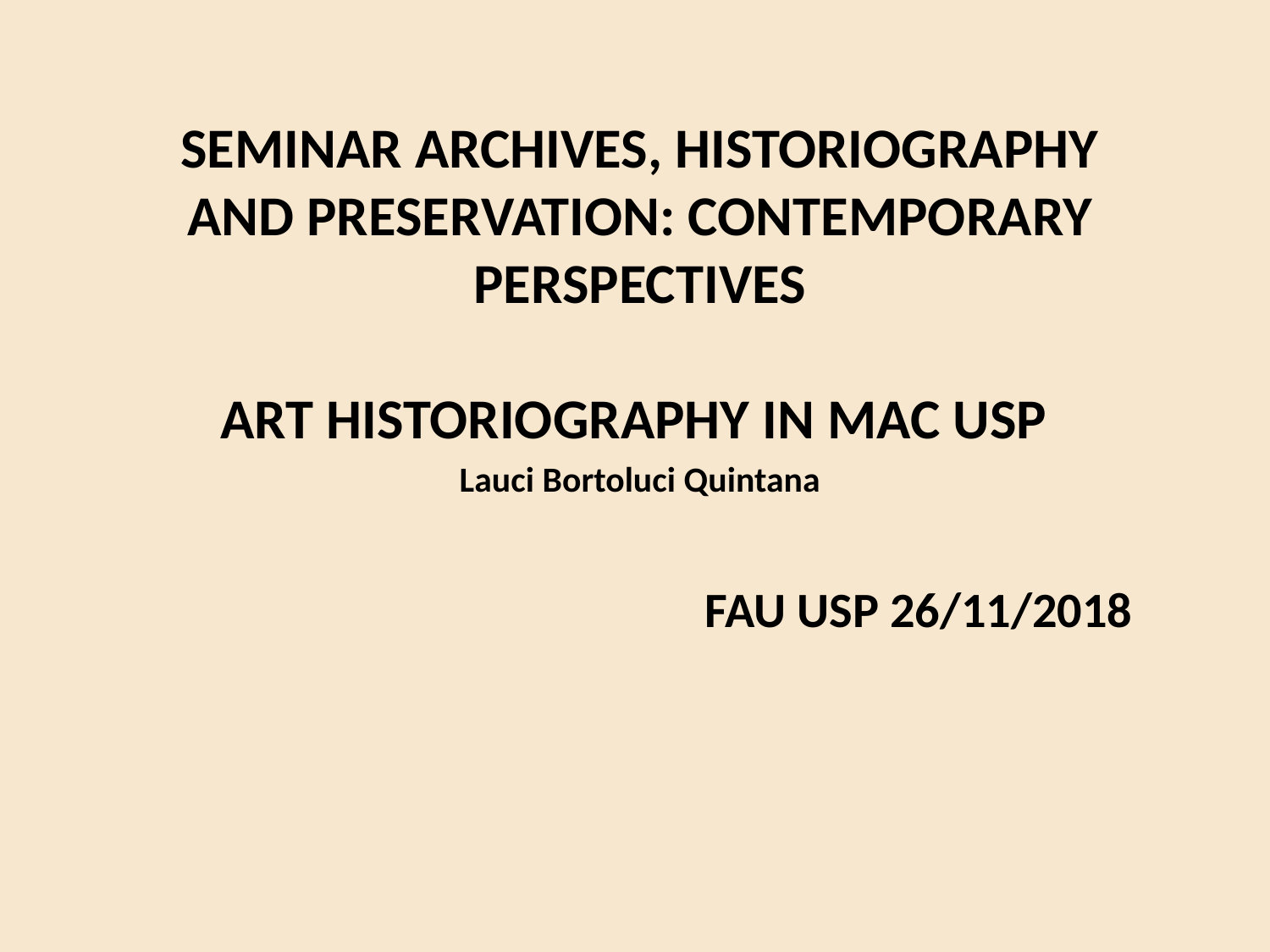

#

SEMINAR ARCHIVES, HISTORIOGRAPHY AND PRESERVATION: CONTEMPORARY PERSPECTIVES

ART HISTORIOGRAPHY IN MAC USP
Lauci Bortoluci Quintana

FAU USP 26/11/2018